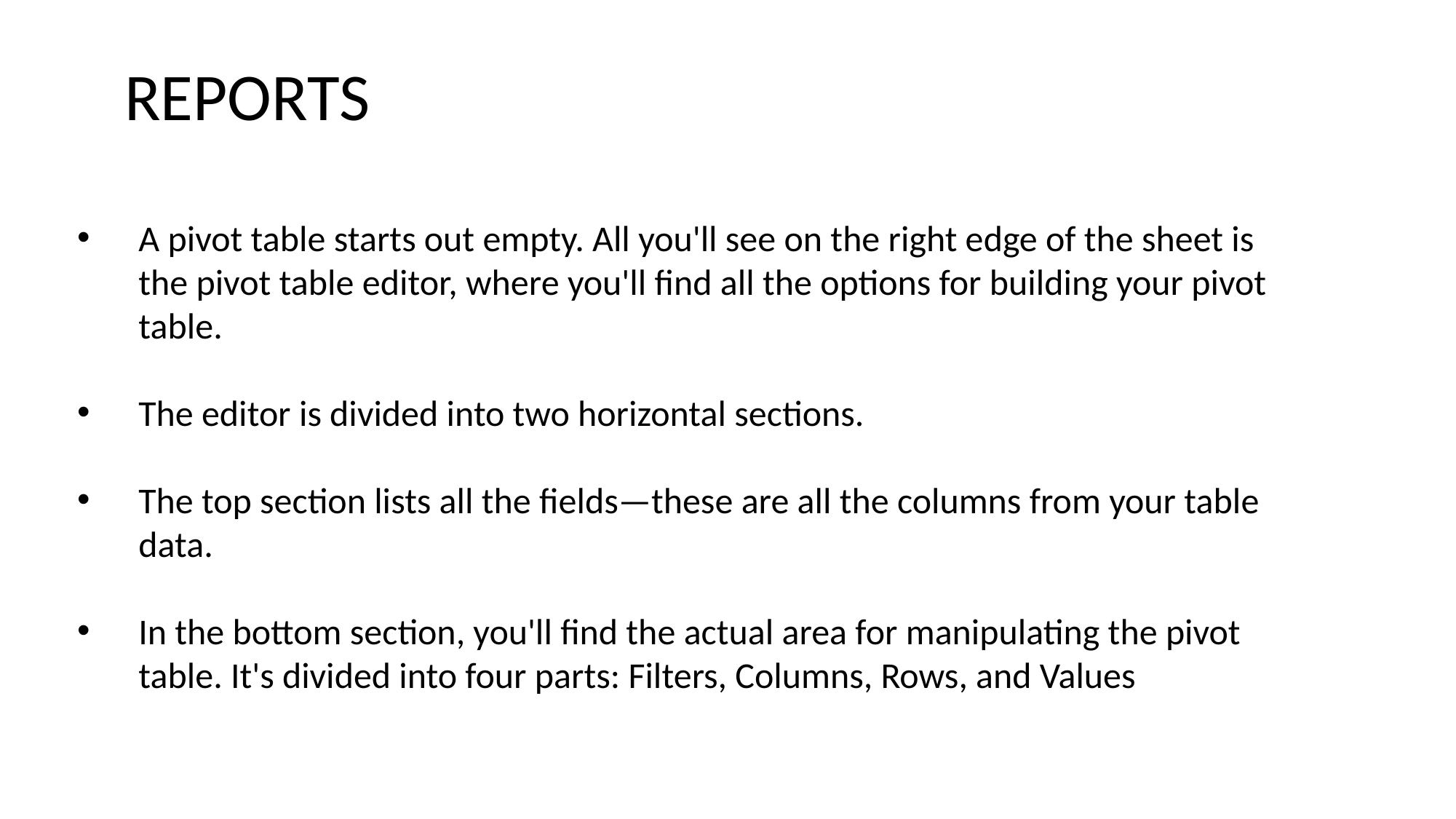

# REPORTS
A pivot table starts out empty. All you'll see on the right edge of the sheet is the pivot table editor, where you'll find all the options for building your pivot table.

The editor is divided into two horizontal sections.

The top section lists all the fields—these are all the columns from your table data.

In the bottom section, you'll find the actual area for manipulating the pivot table. It's divided into four parts: Filters, Columns, Rows, and Values